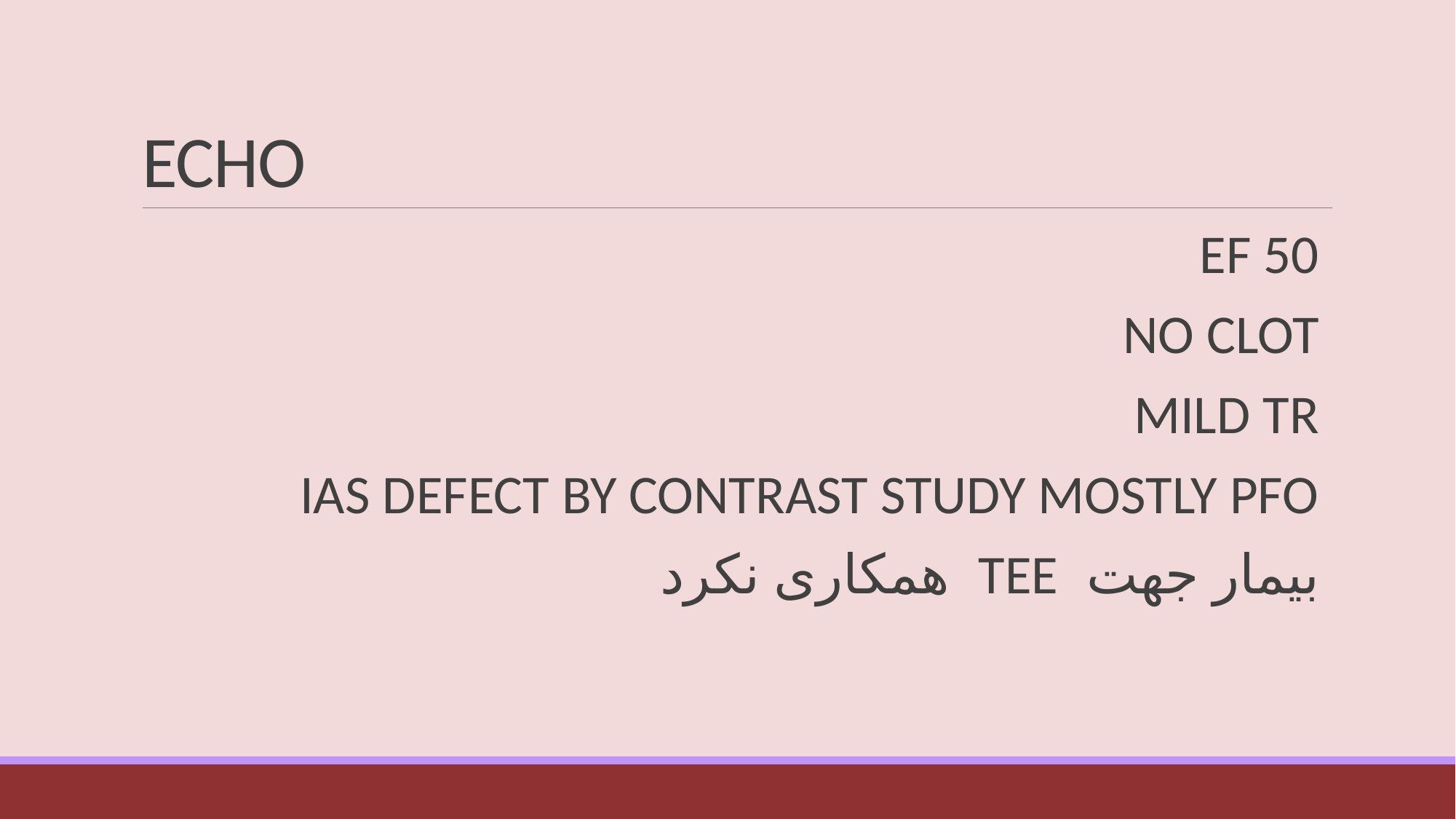

# ECHO
EF 50
NO CLOT
MILD TR
IAS DEFECT BY CONTRAST STUDY MOSTLY PFO
بیمار جهت  TEE  همکاری نکرد